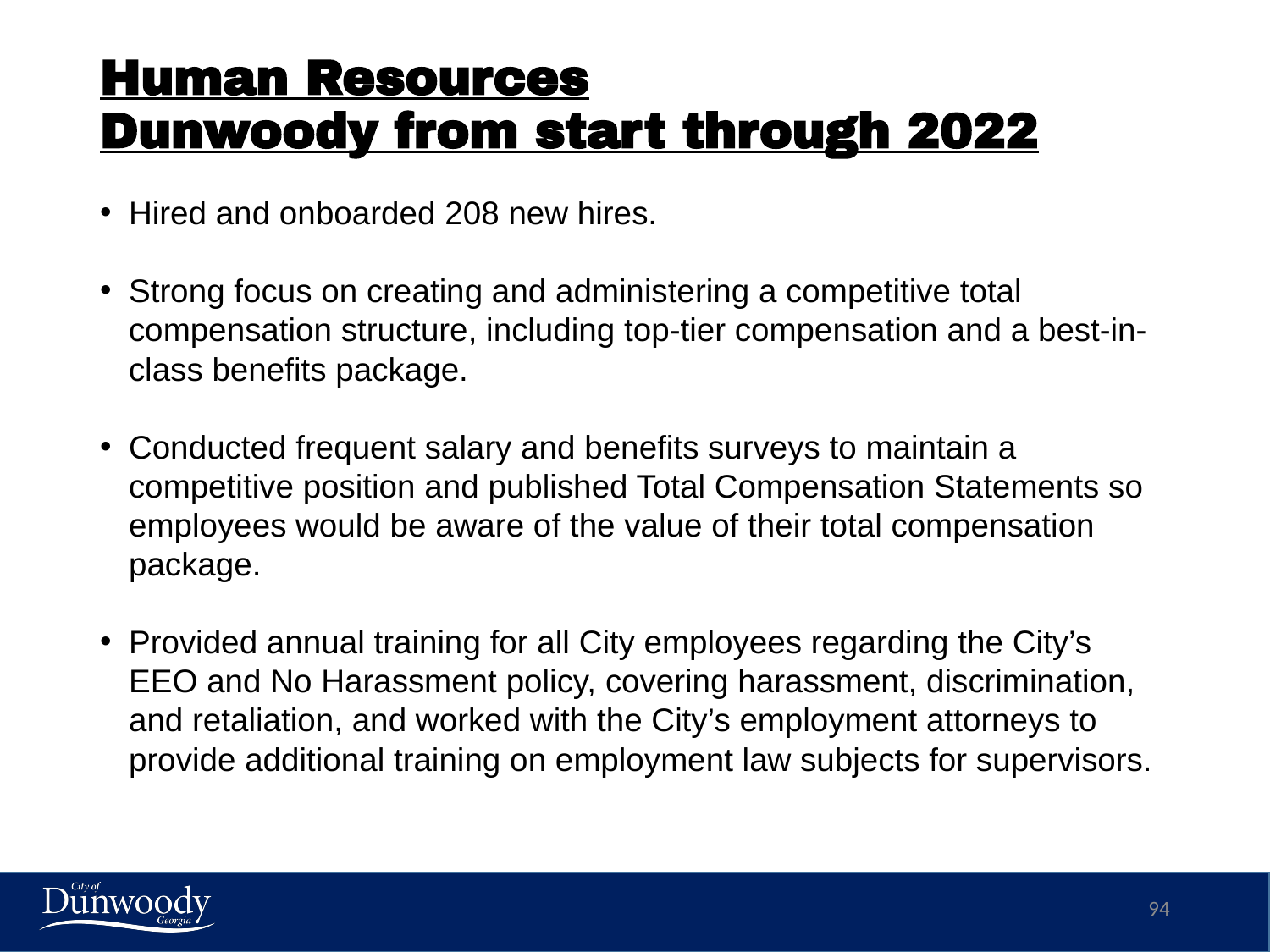

# Human Resources Dunwoody from start through 2022
Hired and onboarded 208 new hires.

Strong focus on creating and administering a competitive total compensation structure, including top-tier compensation and a best-in-class benefits package.

Conducted frequent salary and benefits surveys to maintain a competitive position and published Total Compensation Statements so employees would be aware of the value of their total compensation package.

Provided annual training for all City employees regarding the City’s EEO and No Harassment policy, covering harassment, discrimination, and retaliation, and worked with the City’s employment attorneys to provide additional training on employment law subjects for supervisors.

94